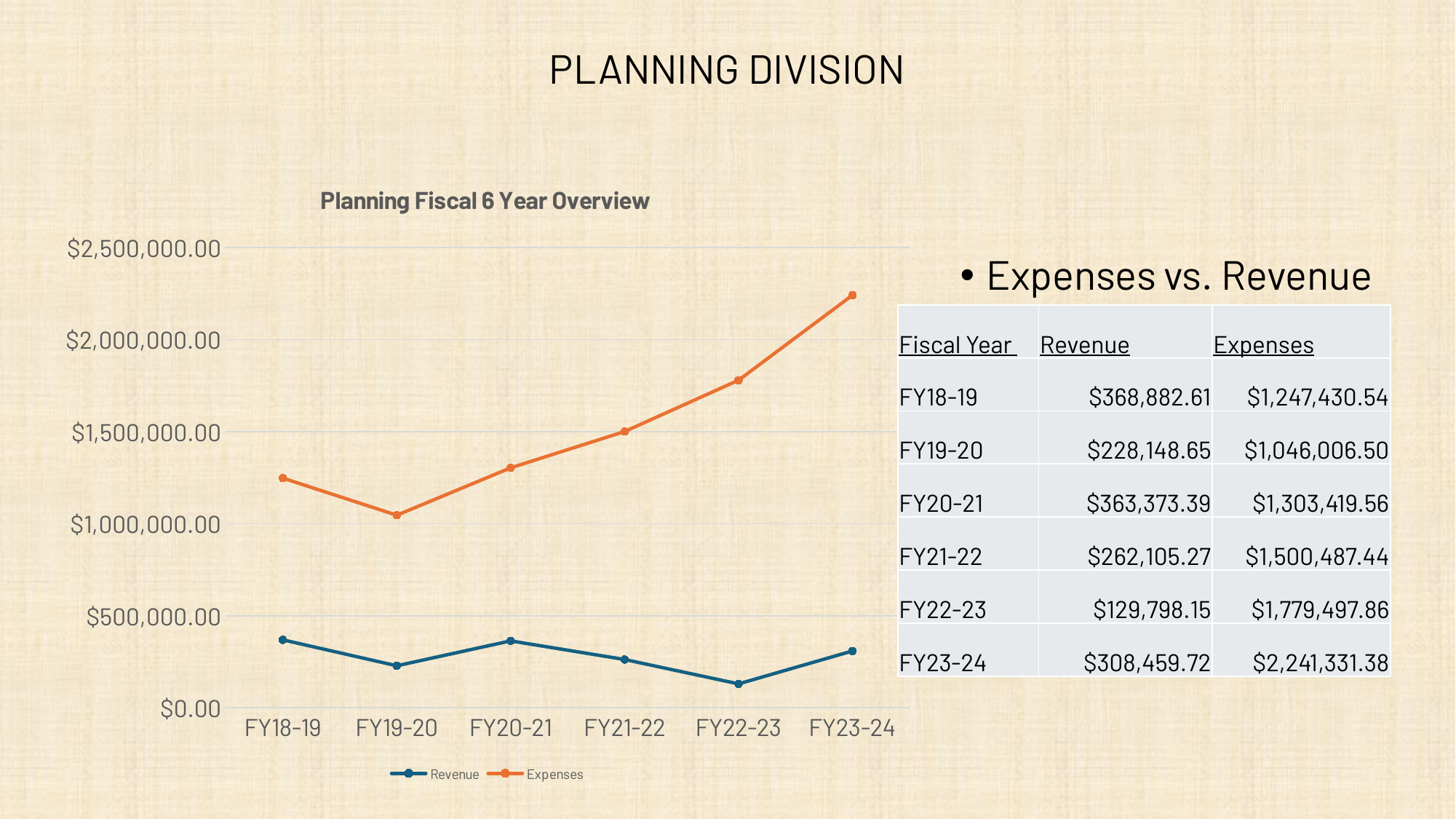

# PLANNING DIVISION

### Chart: Planning Fiscal 6 Year Overview

| Category | Revenue | Expenses |
|---|---|---|
| FY18-19 | 368882.61 | 1247430.54 |
| FY19-20 | 228148.65000000002 | 1046006.5 |
| FY20-21 | 363373.39 | 1303419.56 |
| FY21-22 | 262105.27 | 1500487.44 |
| FY22-23 | 129798.15 | 1779497.8599999999 |
| FY23-24 | 308459.72 | 2241331.38 |
Expenses vs. Revenue

| Fiscal Year | Revenue | Expenses |
| --- | --- | --- |
| FY18-19 | $368,882.61 | $1,247,430.54 |
| FY19-20 | $228,148.65 | $1,046,006.50 |
| FY20-21 | $363,373.39 | $1,303,419.56 |
| FY21-22 | $262,105.27 | $1,500,487.44 |
| FY22-23 | $129,798.15 | $1,779,497.86 |
| FY23-24 | $308,459.72 | $2,241,331.38 |